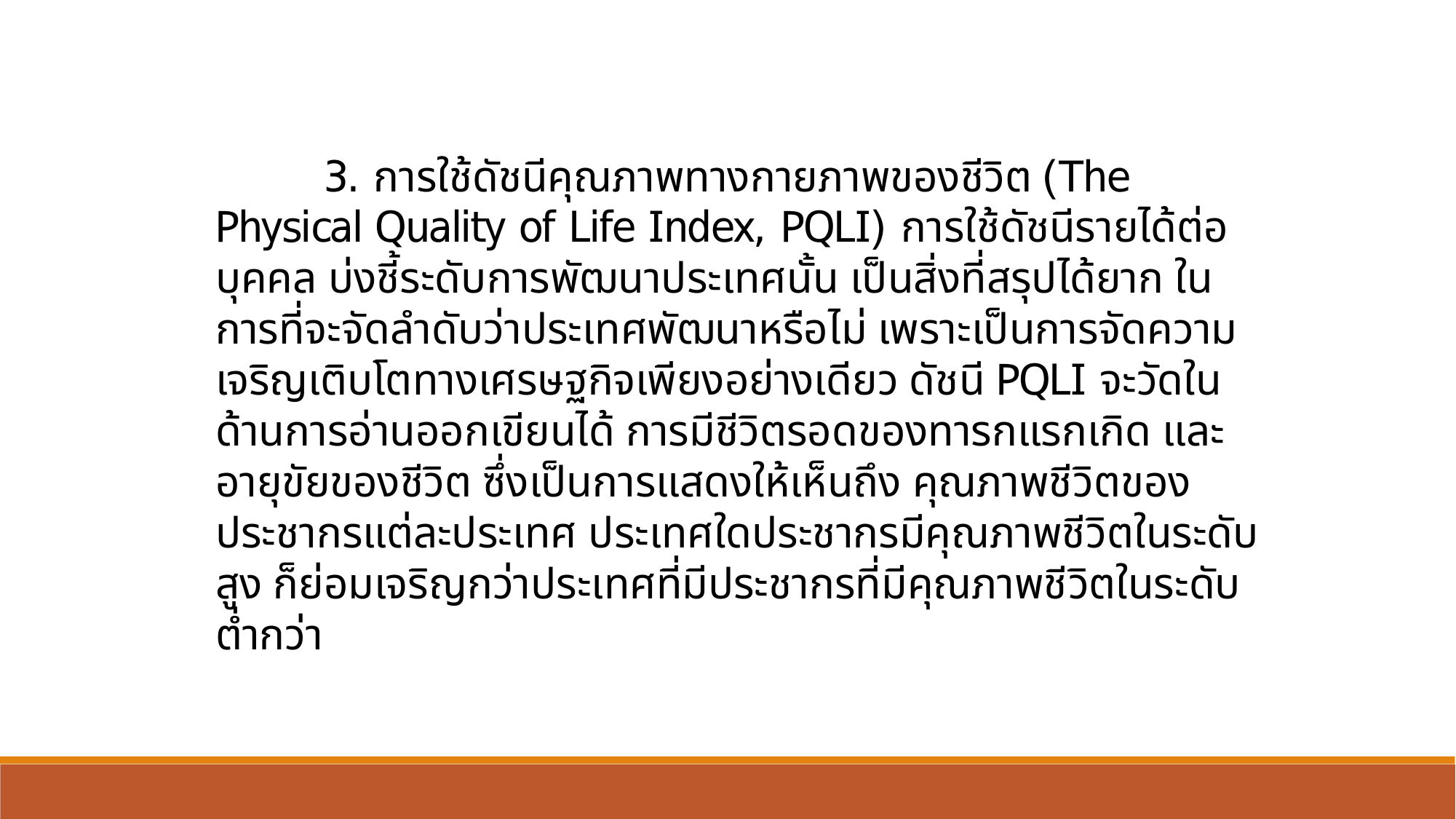

3. การใช้ดัชนีคุณภาพทางกายภาพของชีวิต (The Physical Quality of Life Index, PQLI) การใช้ดัชนีรายได้ต่อบุคคล บ่งชี้ระดับการพัฒนาประเทศนั้น เป็นสิ่งที่สรุปได้ยาก ในการที่จะจัดลำดับว่าประเทศพัฒนาหรือไม่ เพราะเป็นการจัดความเจริญเติบโตทางเศรษฐกิจเพียงอย่างเดียว ดัชนี PQLI จะวัดในด้านการอ่านออกเขียนได้ การมีชีวิตรอดของทารกแรกเกิด และอายุขัยของชีวิต ซึ่งเป็นการแสดงให้เห็นถึง คุณภาพชีวิตของประชากรแต่ละประเทศ ประเทศใดประชากรมีคุณภาพชีวิตในระดับสูง ก็ย่อมเจริญกว่าประเทศที่มีประชากรที่มีคุณภาพชีวิตในระดับต่ำกว่า